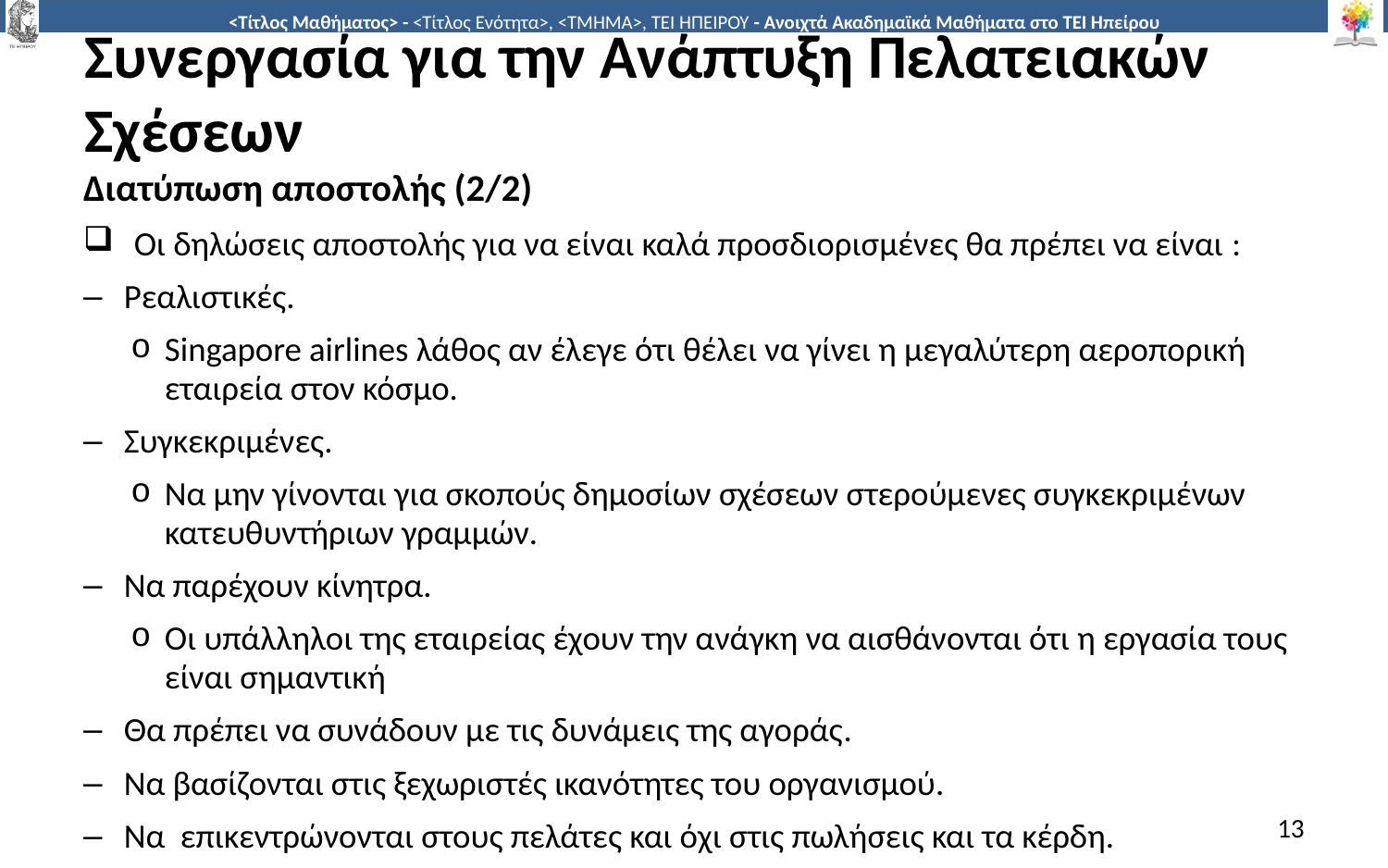

# Συνεργασία για την Ανάπτυξη Πελατειακών Σχέσεων
Διατύπωση αποστολής (2/2)
Οι δηλώσεις αποστολής για να είναι καλά προσδιορισμένες θα πρέπει να είναι :
Ρεαλιστικές.
Singapore airlines λάθος αν έλεγε ότι θέλει να γίνει η μεγαλύτερη αεροπορική εταιρεία στον κόσμο.
Συγκεκριμένες.
Να μην γίνονται για σκοπούς δημοσίων σχέσεων στερούμενες συγκεκριμένων κατευθυντήριων γραμμών.
Να παρέχουν κίνητρα.
Οι υπάλληλοι της εταιρείας έχουν την ανάγκη να αισθάνονται ότι η εργασία τους είναι σημαντική
Θα πρέπει να συνάδουν με τις δυνάμεις της αγοράς.
Να βασίζονται στις ξεχωριστές ικανότητες του οργανισμού.
Να  επικεντρώνονται στους πελάτες και όχι στις πωλήσεις και τα κέρδη.

13